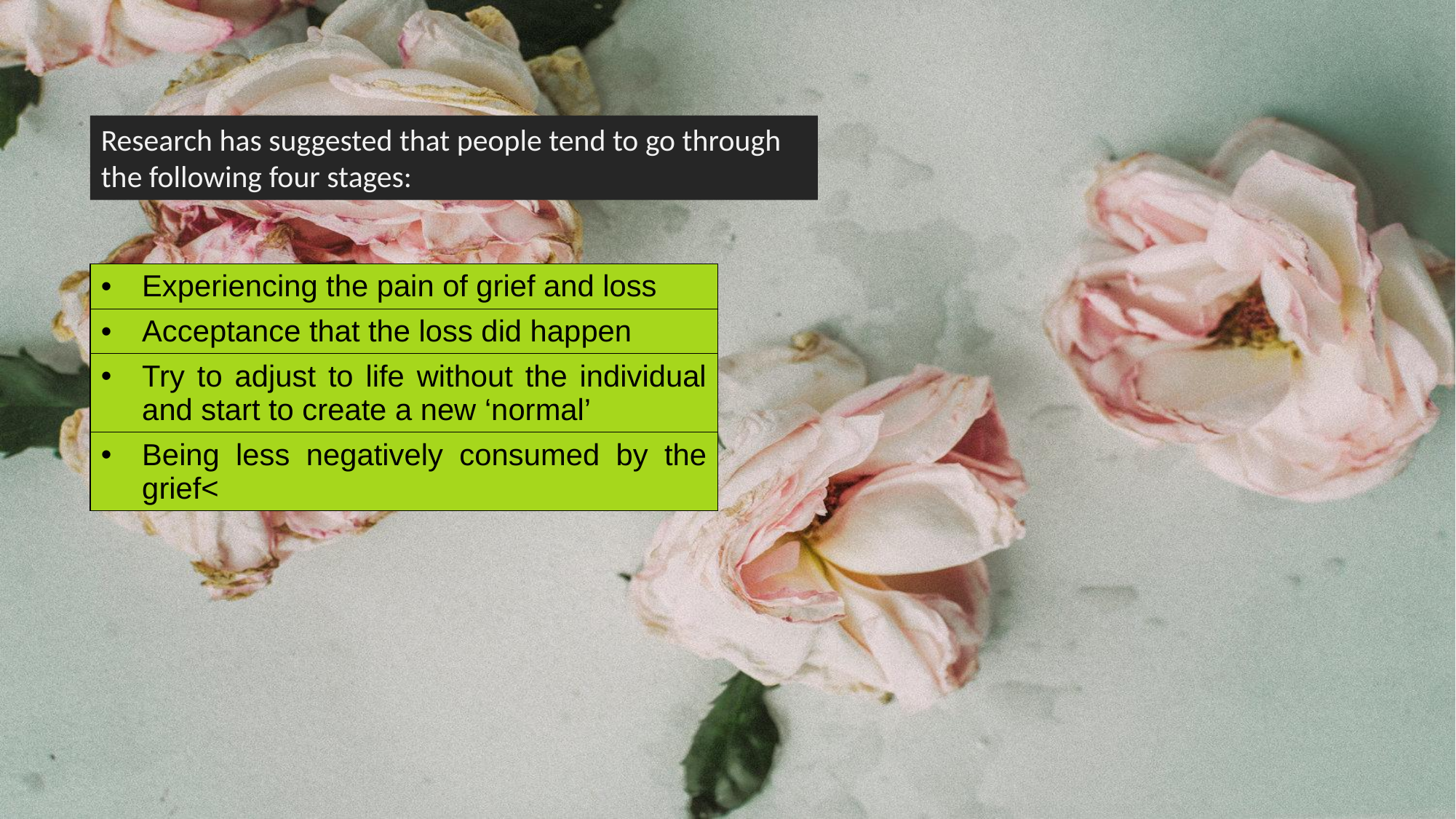

Research has suggested that people tend to go through the following four stages:
| Experiencing the pain of grief and loss |
| --- |
| Acceptance that the loss did happen |
| Try to adjust to life without the individual and start to create a new ‘normal’ |
| Being less negatively consumed by the grief< |